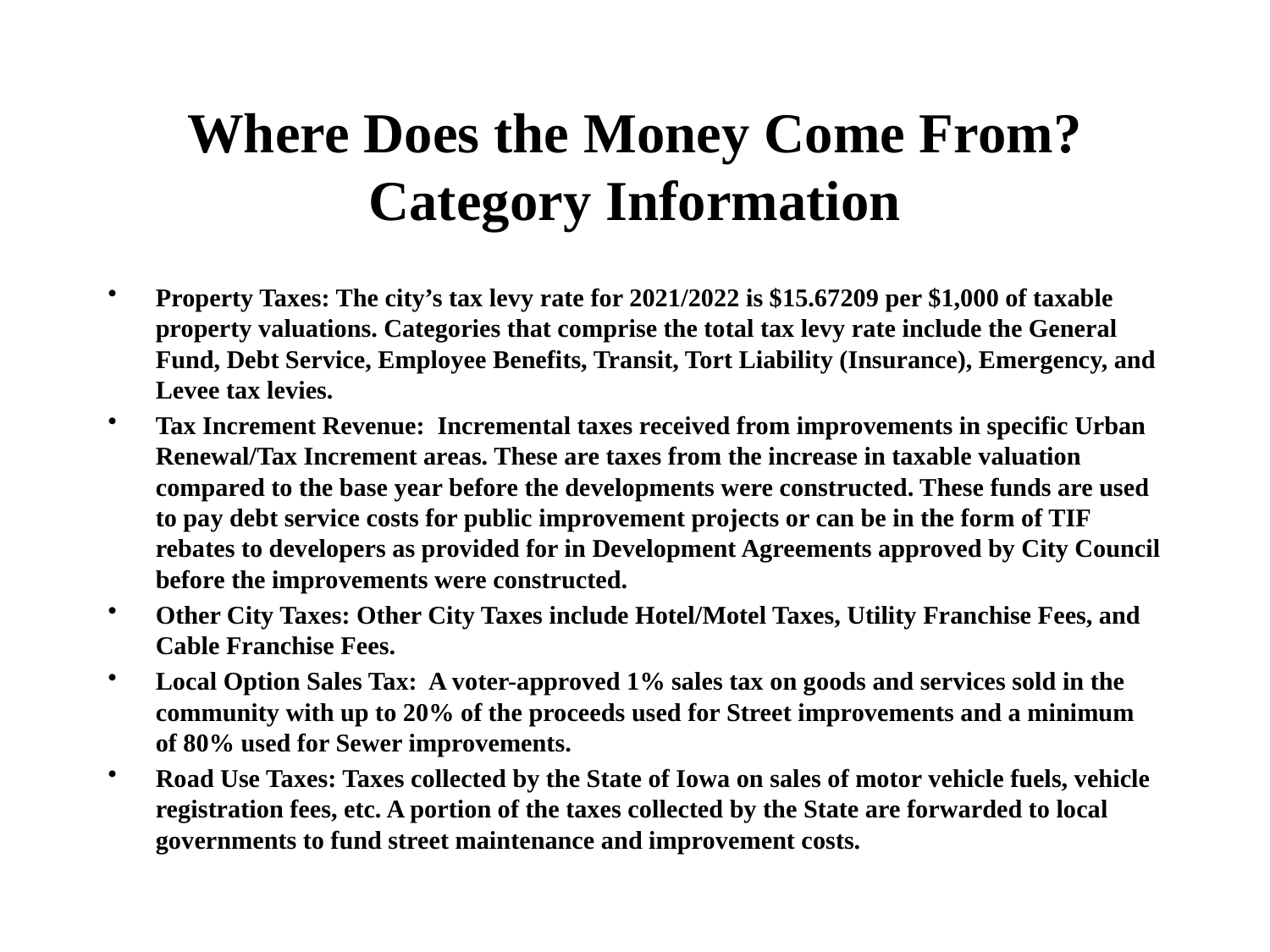

# Where Does the Money Come From? Category Information
Property Taxes: The city’s tax levy rate for 2021/2022 is $15.67209 per $1,000 of taxable property valuations. Categories that comprise the total tax levy rate include the General Fund, Debt Service, Employee Benefits, Transit, Tort Liability (Insurance), Emergency, and Levee tax levies.
Tax Increment Revenue:  Incremental taxes received from improvements in specific Urban Renewal/Tax Increment areas. These are taxes from the increase in taxable valuation compared to the base year before the developments were constructed. These funds are used to pay debt service costs for public improvement projects or can be in the form of TIF rebates to developers as provided for in Development Agreements approved by City Council before the improvements were constructed.
Other City Taxes: Other City Taxes include Hotel/Motel Taxes, Utility Franchise Fees, and Cable Franchise Fees.
Local Option Sales Tax:  A voter-approved 1% sales tax on goods and services sold in the community with up to 20% of the proceeds used for Street improvements and a minimum of 80% used for Sewer improvements.
Road Use Taxes: Taxes collected by the State of Iowa on sales of motor vehicle fuels, vehicle registration fees, etc. A portion of the taxes collected by the State are forwarded to local governments to fund street maintenance and improvement costs.